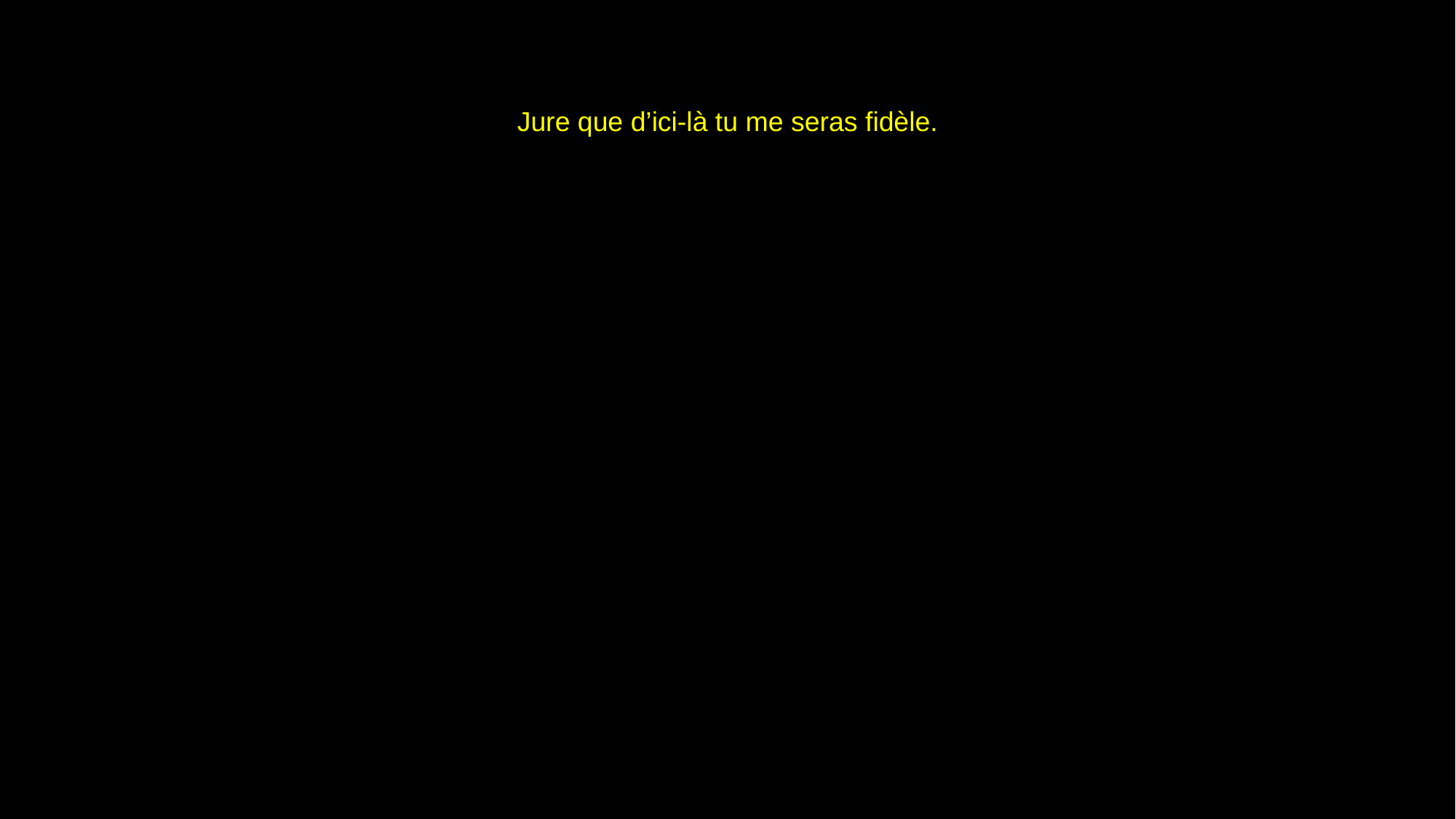

# Jure que d’ici-là tu me seras fidèle.